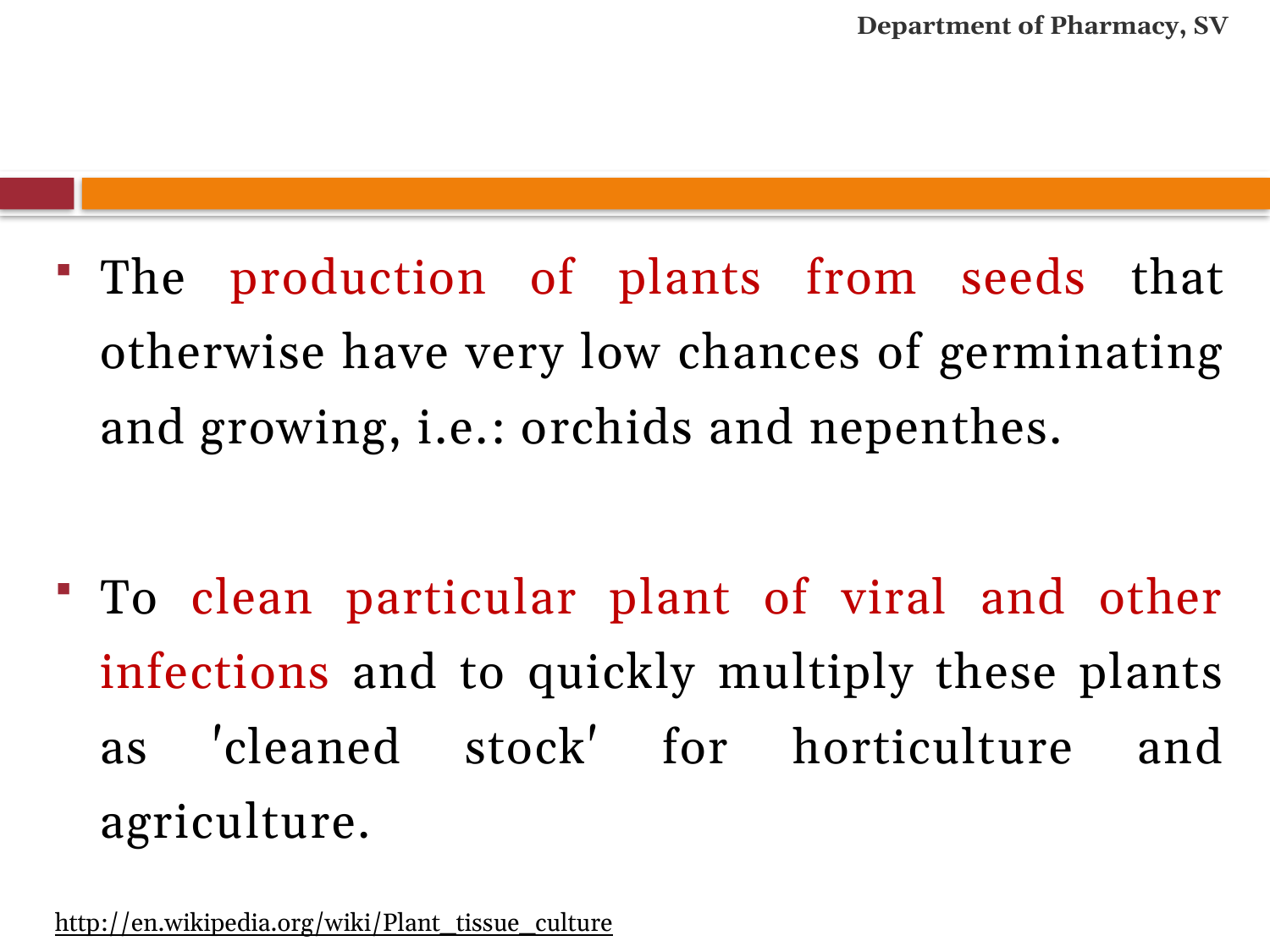

Department of Pharmacy, SV
#
The production of plants from seeds that otherwise have very low chances of germinating and growing, i.e.: orchids and nepenthes.

To clean particular plant of viral and other infections and to quickly multiply these plants as 'cleaned stock' for horticulture and agriculture.
http://en.wikipedia.org/wiki/Plant_tissue_culture